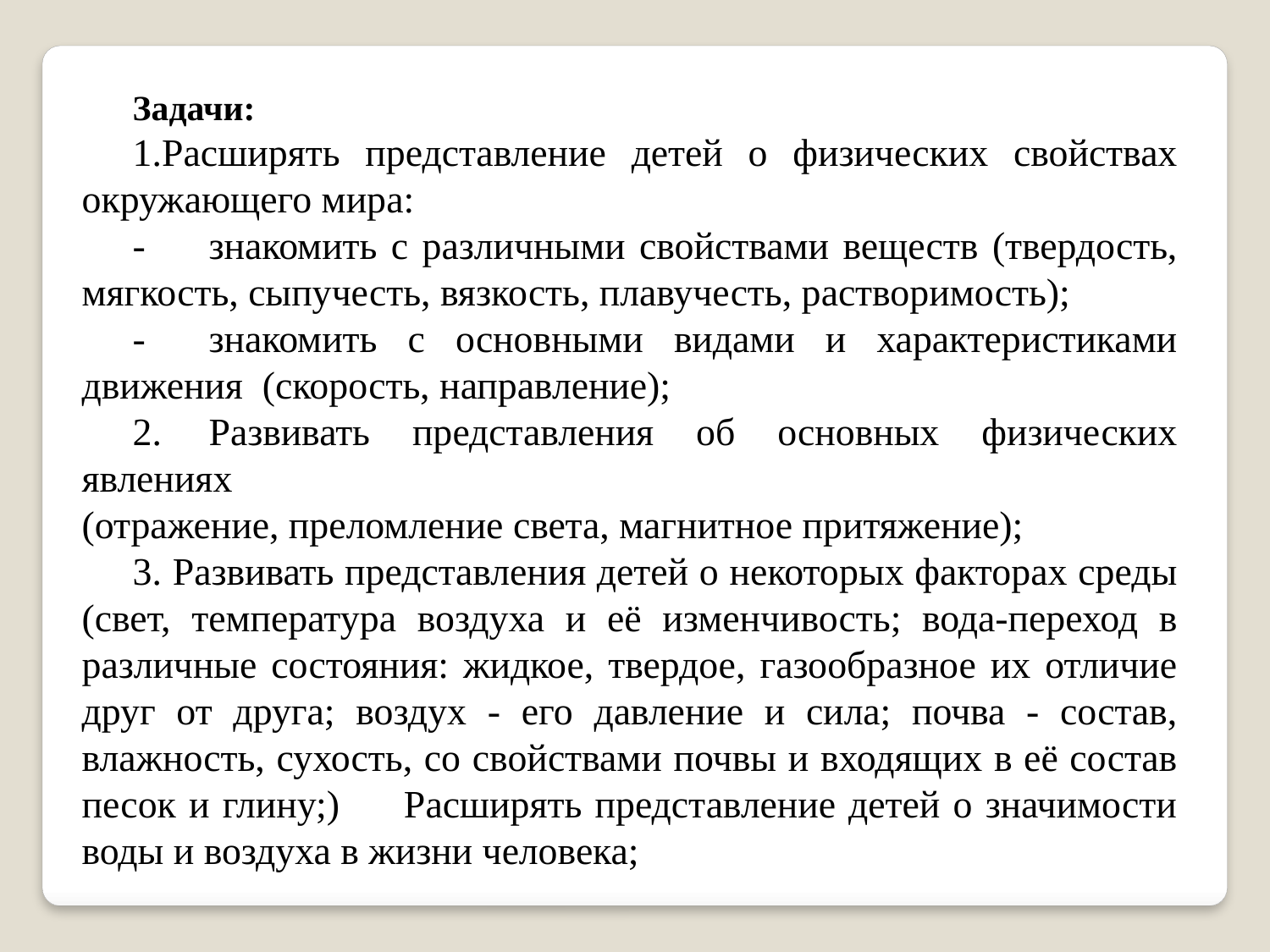

Задачи:
1.Расширять представление детей о физических свойствах
окружающего мира:
-	знакомить с различными свойствами веществ (твердость, мягкость, сыпучесть, вязкость, плавучесть, растворимость);
-	знакомить с основными видами и характеристиками движения  (скорость, направление);
2.	Развивать представления об основных физических явлениях
(отражение, преломление света, магнитное притяжение);
3. Развивать представления детей о некоторых факторах среды (свет, температура воздуха и её изменчивость; вода-переход в различные состояния: жидкое, твердое, газообразное их отличие друг от друга; воздух - его давление и сила; почва - состав, влажность, сухость, со свойствами почвы и входящих в её состав песок и глину;)     Расширять представление детей о значимости воды и воздуха в жизни человека;